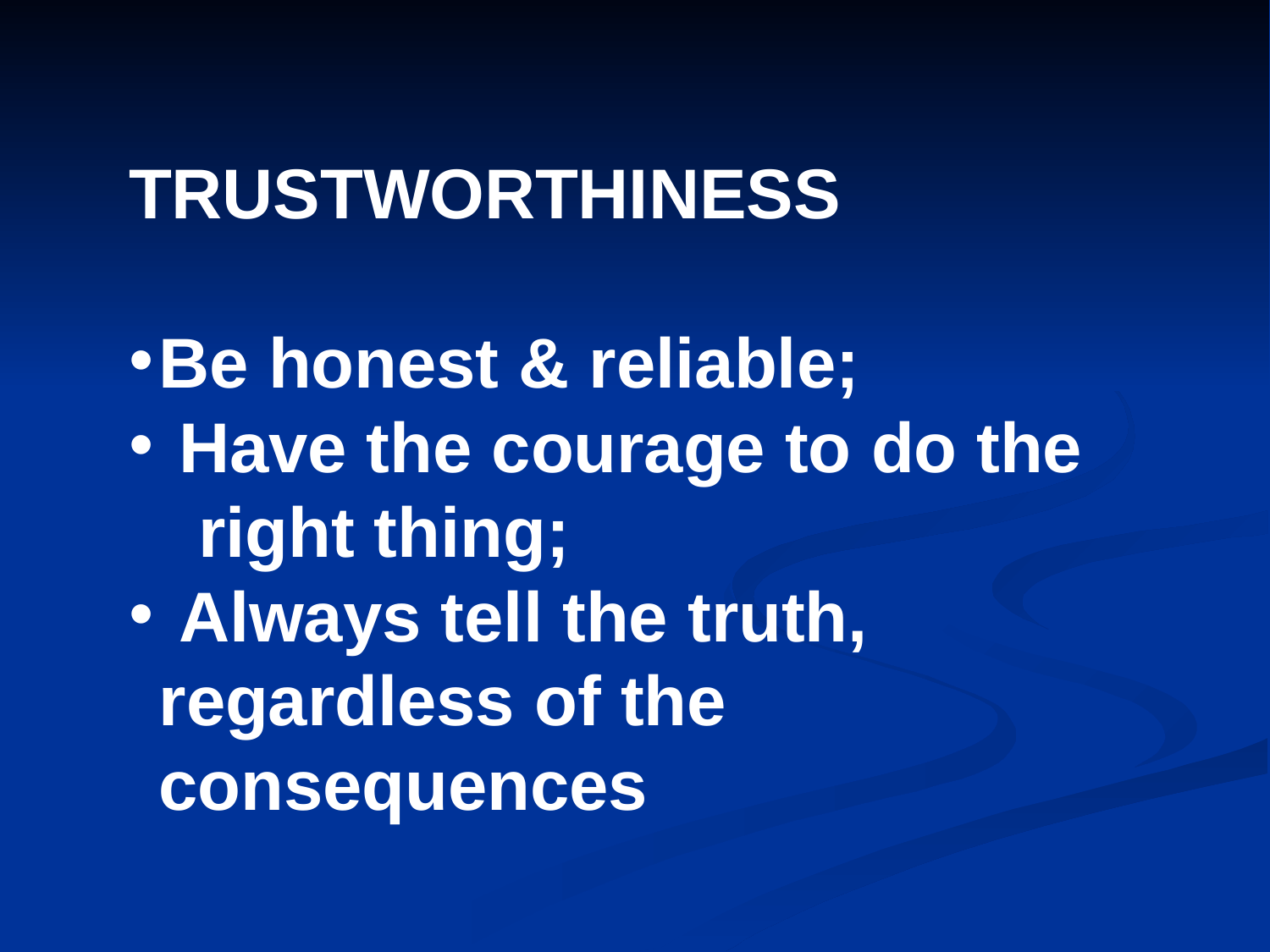

TRUSTWORTHINESS

Be honest & reliable;
 Have the courage to do the         right thing;
 Always tell the truth,          regardless of the consequences